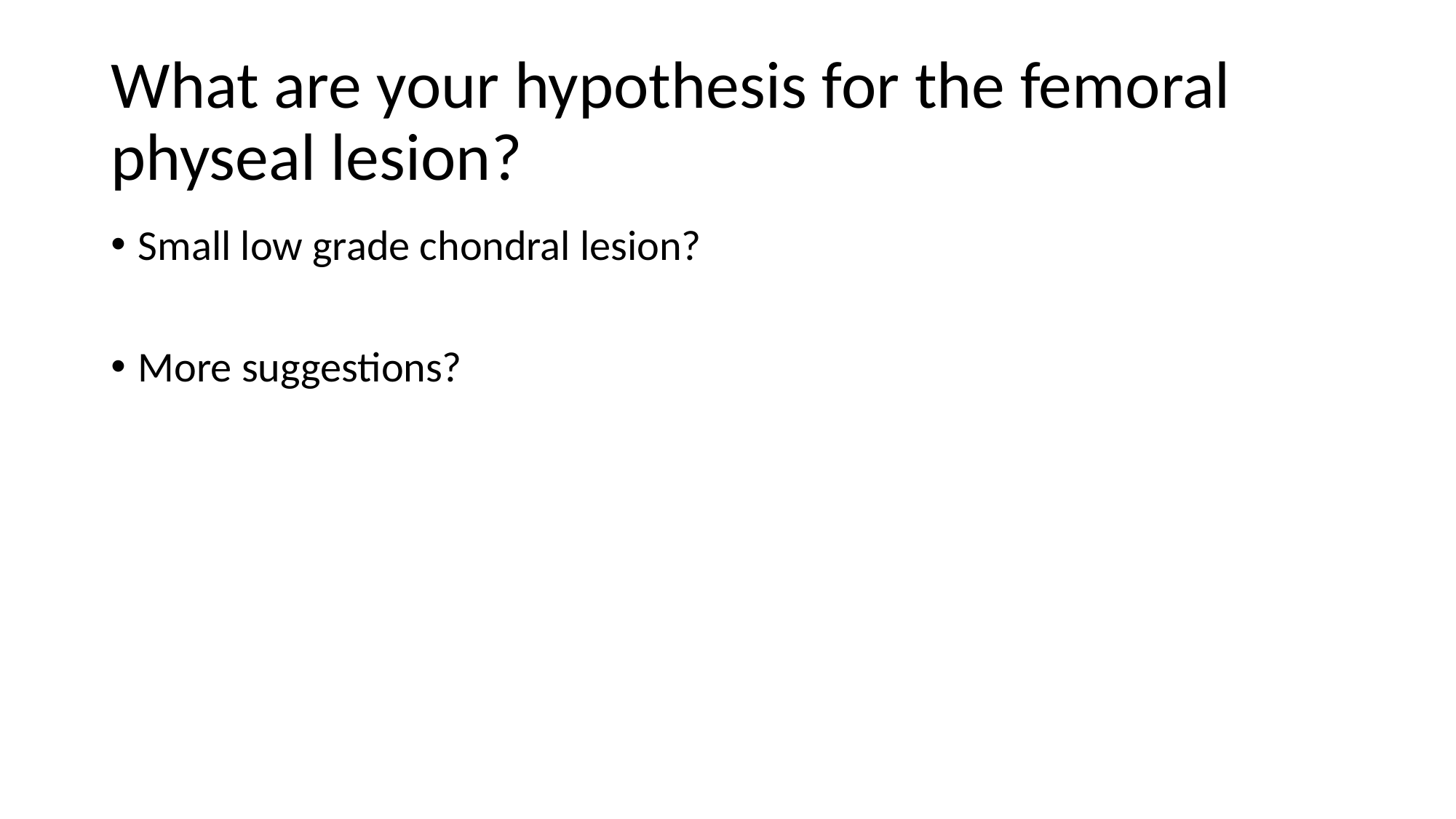

# What are your hypothesis for the femoral physeal lesion?
Small low grade chondral lesion?

More suggestions?